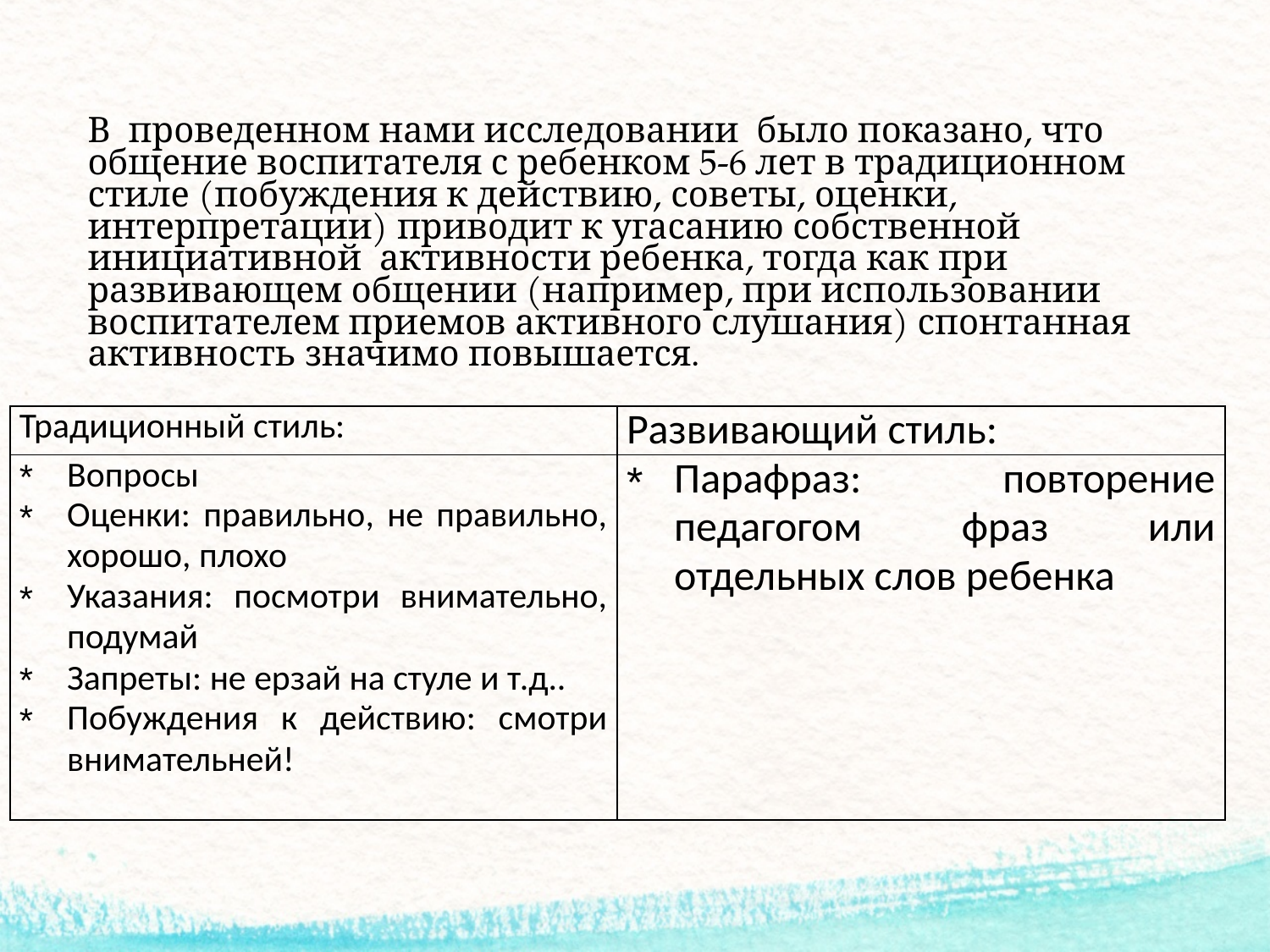

# В  проведенном нами исследовании  было показано, что общение воспитателя с ребенком 5-6 лет в традиционном стиле (побуждения к действию, советы, оценки, интерпретации) приводит к угасанию собственной инициативной  активности ребенка, тогда как при развивающем общении (например, при использовании воспитателем приемов активного слушания) спонтанная активность значимо повышается.
| Традиционный стиль: | Развивающий стиль: |
| --- | --- |
| Вопросы Оценки: правильно, не правильно, хорошо, плохо Указания: посмотри внимательно, подумай Запреты: не ерзай на стуле и т.д.. Побуждения к действию: смотри внимательней! | Парафраз: повторение педагогом фраз или отдельных слов ребенка |